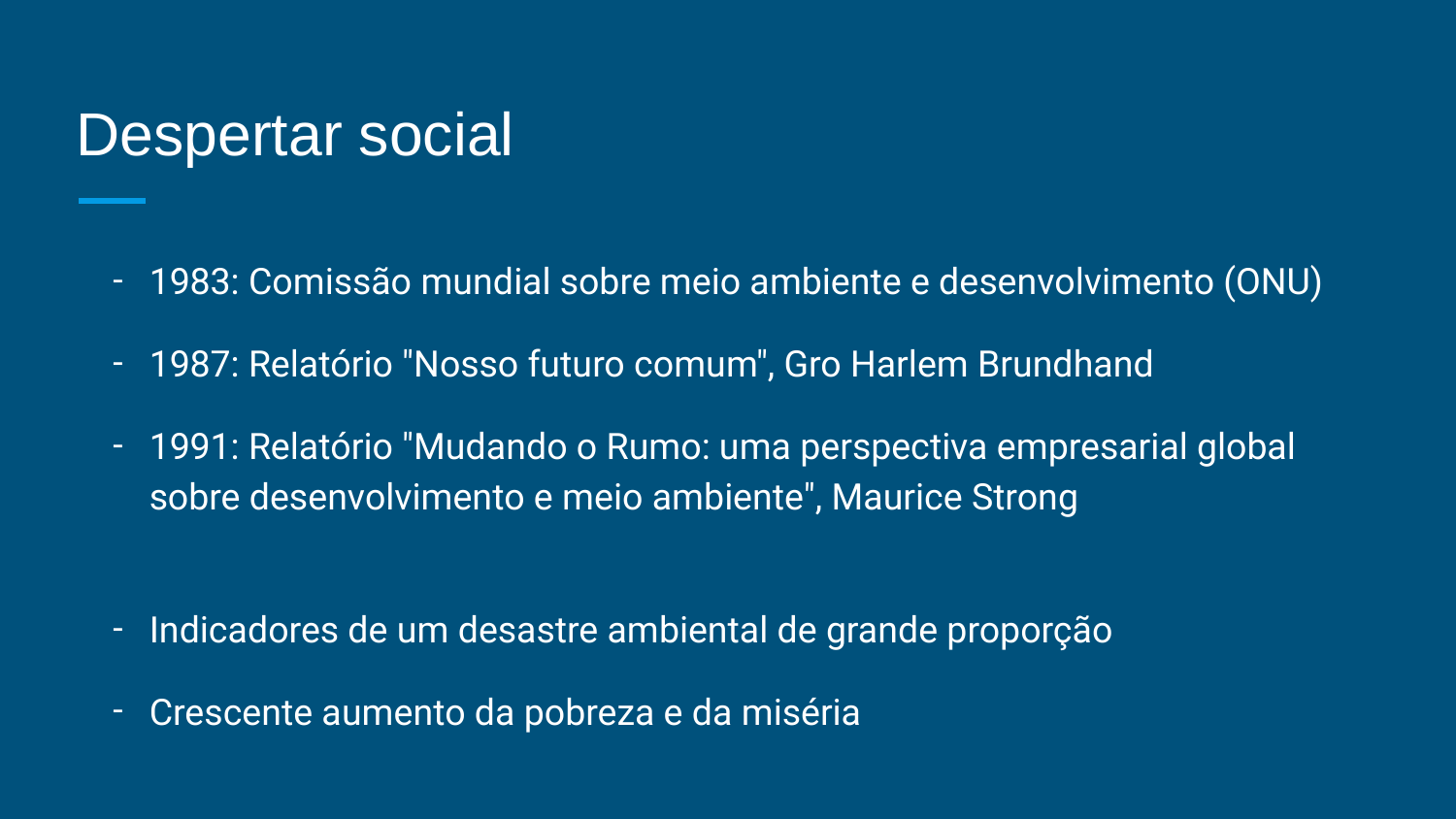

# Despertar social
1983: Comissão mundial sobre meio ambiente e desenvolvimento (ONU)
1987: Relatório "Nosso futuro comum", Gro Harlem Brundhand
1991: Relatório "Mudando o Rumo: uma perspectiva empresarial global sobre desenvolvimento e meio ambiente", Maurice Strong
Indicadores de um desastre ambiental de grande proporção
Crescente aumento da pobreza e da miséria